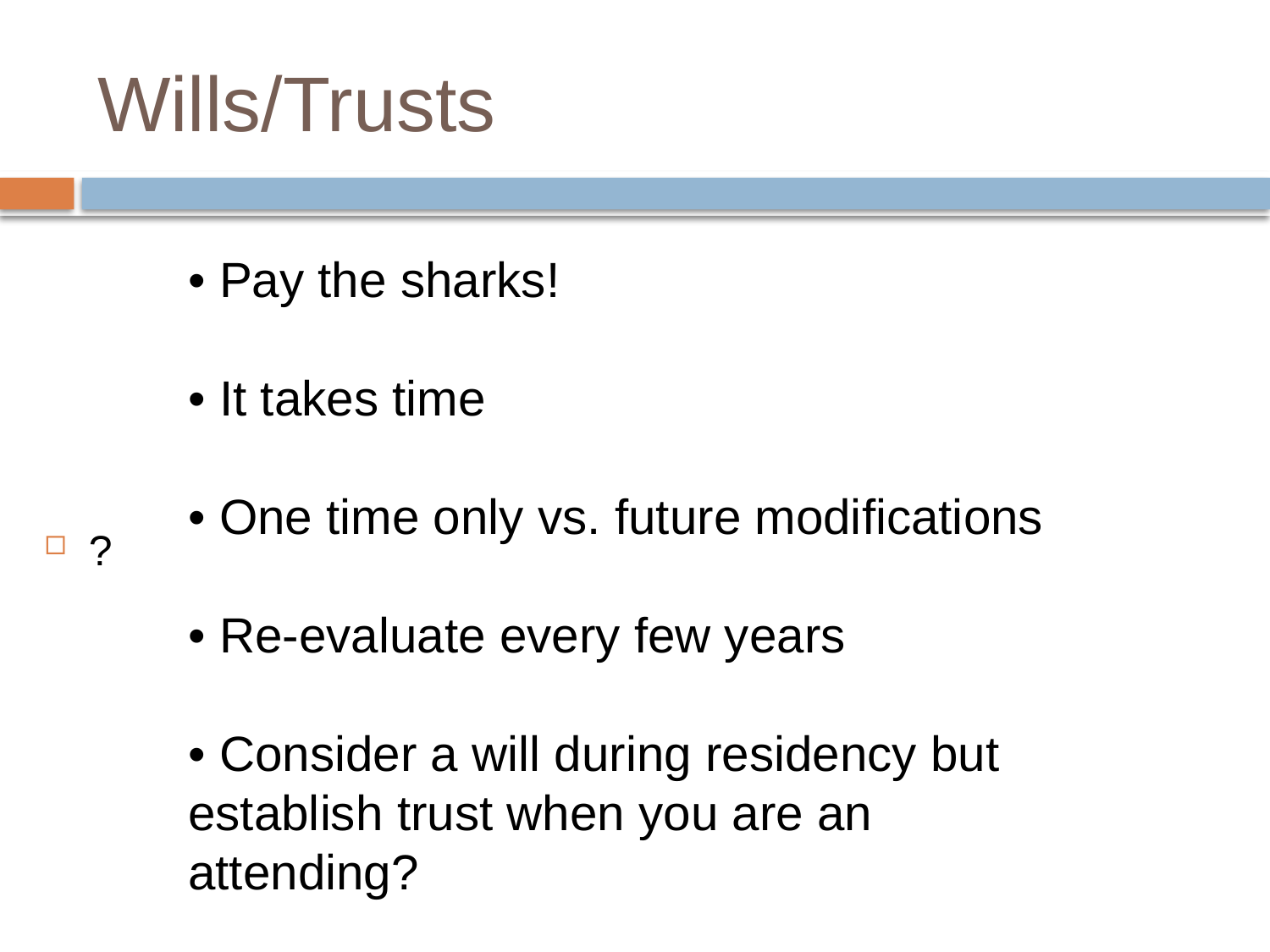

# Wills/Trusts
• Pay the sharks!

• It takes time

• One time only vs. future modifications

• Re-evaluate every few years

• Consider a will during residency but establish trust when you are an attending?

?